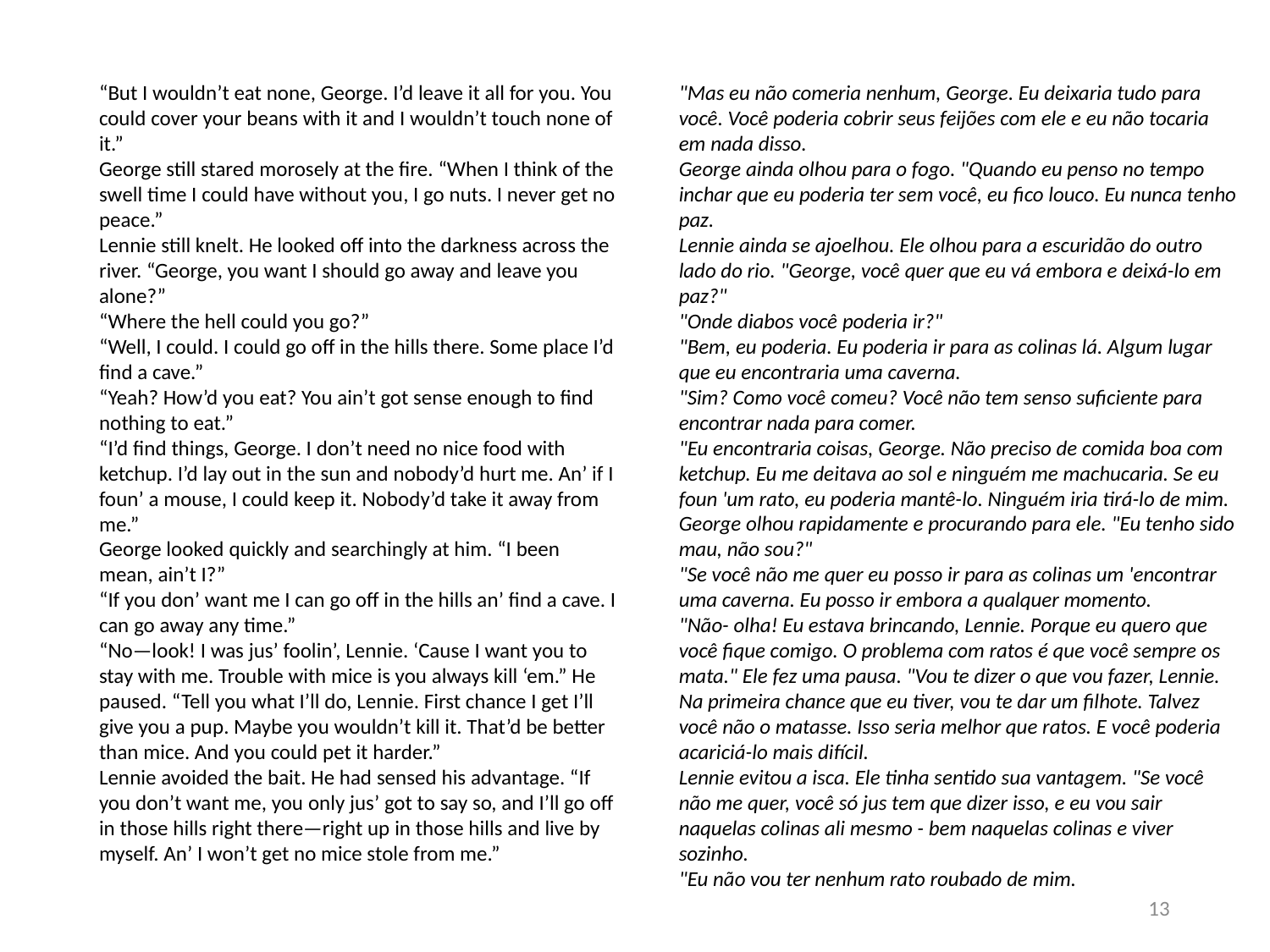

“But I wouldn’t eat none, George. I’d leave it all for you. You could cover your beans with it and I wouldn’t touch none of it.”
George still stared morosely at the fire. “When I think of the swell time I could have without you, I go nuts. I never get no peace.”
Lennie still knelt. He looked off into the darkness across the river. “George, you want I should go away and leave you alone?”
“Where the hell could you go?”
“Well, I could. I could go off in the hills there. Some place I’d find a cave.”
“Yeah? How’d you eat? You ain’t got sense enough to find nothing to eat.”
“I’d find things, George. I don’t need no nice food with ketchup. I’d lay out in the sun and nobody’d hurt me. An’ if I foun’ a mouse, I could keep it. Nobody’d take it away from me.”
George looked quickly and searchingly at him. “I been mean, ain’t I?”
“If you don’ want me I can go off in the hills an’ find a cave. I can go away any time.”
“No—look! I was jus’ foolin’, Lennie. ‘Cause I want you to stay with me. Trouble with mice is you always kill ‘em.” He paused. “Tell you what I’ll do, Lennie. First chance I get I’ll give you a pup. Maybe you wouldn’t kill it. That’d be better than mice. And you could pet it harder.”
Lennie avoided the bait. He had sensed his advantage. “If you don’t want me, you only jus’ got to say so, and I’ll go off in those hills right there—right up in those hills and live by myself. An’ I won’t get no mice stole from me.”
"Mas eu não comeria nenhum, George. Eu deixaria tudo para você. Você poderia cobrir seus feijões com ele e eu não tocaria em nada disso.
George ainda olhou para o fogo. "Quando eu penso no tempo inchar que eu poderia ter sem você, eu fico louco. Eu nunca tenho paz.
Lennie ainda se ajoelhou. Ele olhou para a escuridão do outro lado do rio. "George, você quer que eu vá embora e deixá-lo em paz?"
"Onde diabos você poderia ir?"
"Bem, eu poderia. Eu poderia ir para as colinas lá. Algum lugar que eu encontraria uma caverna.
"Sim? Como você comeu? Você não tem senso suficiente para encontrar nada para comer.
"Eu encontraria coisas, George. Não preciso de comida boa com ketchup. Eu me deitava ao sol e ninguém me machucaria. Se eu foun 'um rato, eu poderia mantê-lo. Ninguém iria tirá-lo de mim.
George olhou rapidamente e procurando para ele. "Eu tenho sido mau, não sou?"
"Se você não me quer eu posso ir para as colinas um 'encontrar uma caverna. Eu posso ir embora a qualquer momento.
"Não- olha! Eu estava brincando, Lennie. Porque eu quero que você fique comigo. O problema com ratos é que você sempre os mata." Ele fez uma pausa. "Vou te dizer o que vou fazer, Lennie. Na primeira chance que eu tiver, vou te dar um filhote. Talvez você não o matasse. Isso seria melhor que ratos. E você poderia acariciá-lo mais difícil.
Lennie evitou a isca. Ele tinha sentido sua vantagem. "Se você não me quer, você só jus tem que dizer isso, e eu vou sair naquelas colinas ali mesmo - bem naquelas colinas e viver sozinho.
"Eu não vou ter nenhum rato roubado de mim.
13